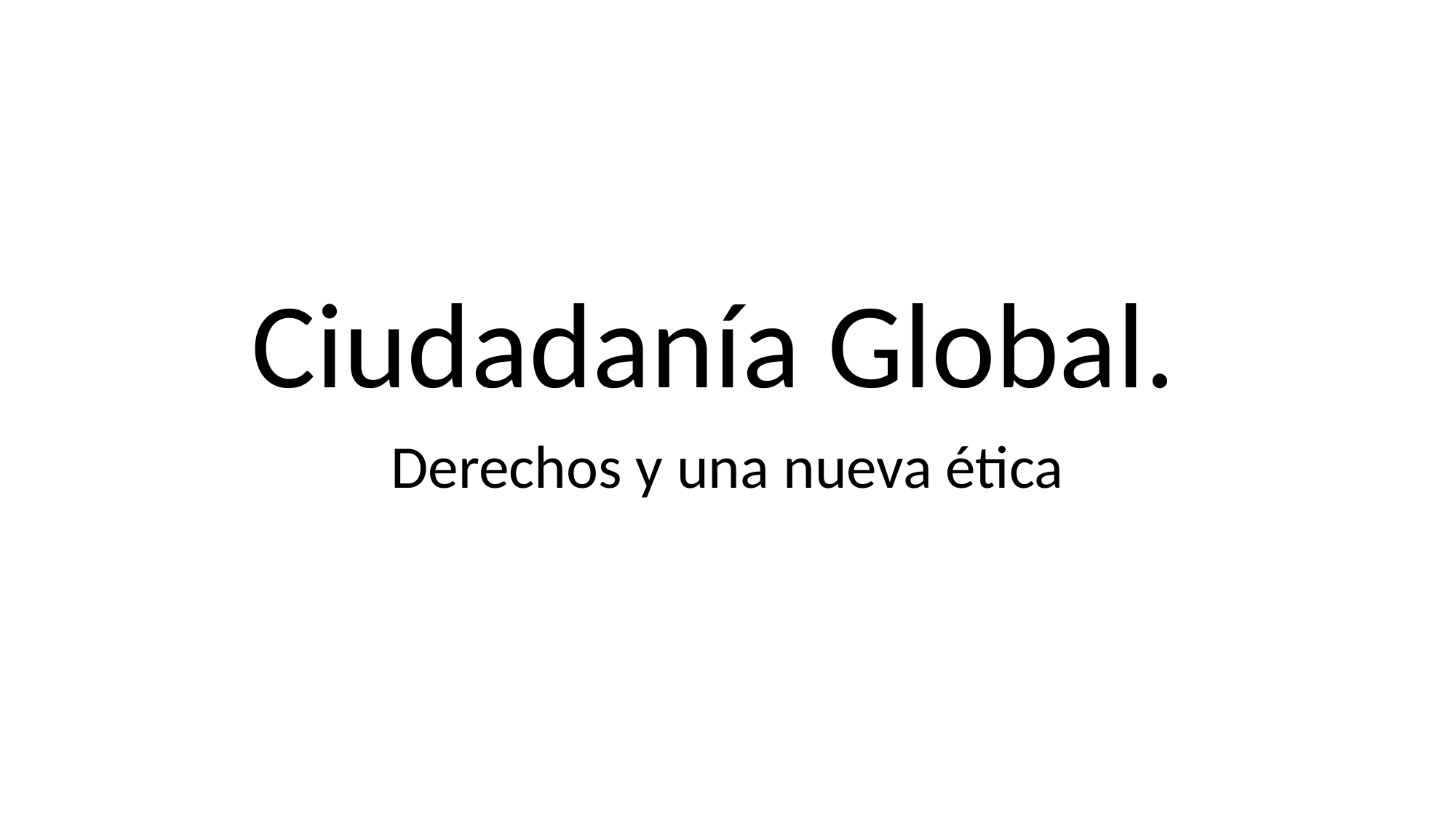

# Ciudadanía Global.
Derechos y una nueva ética